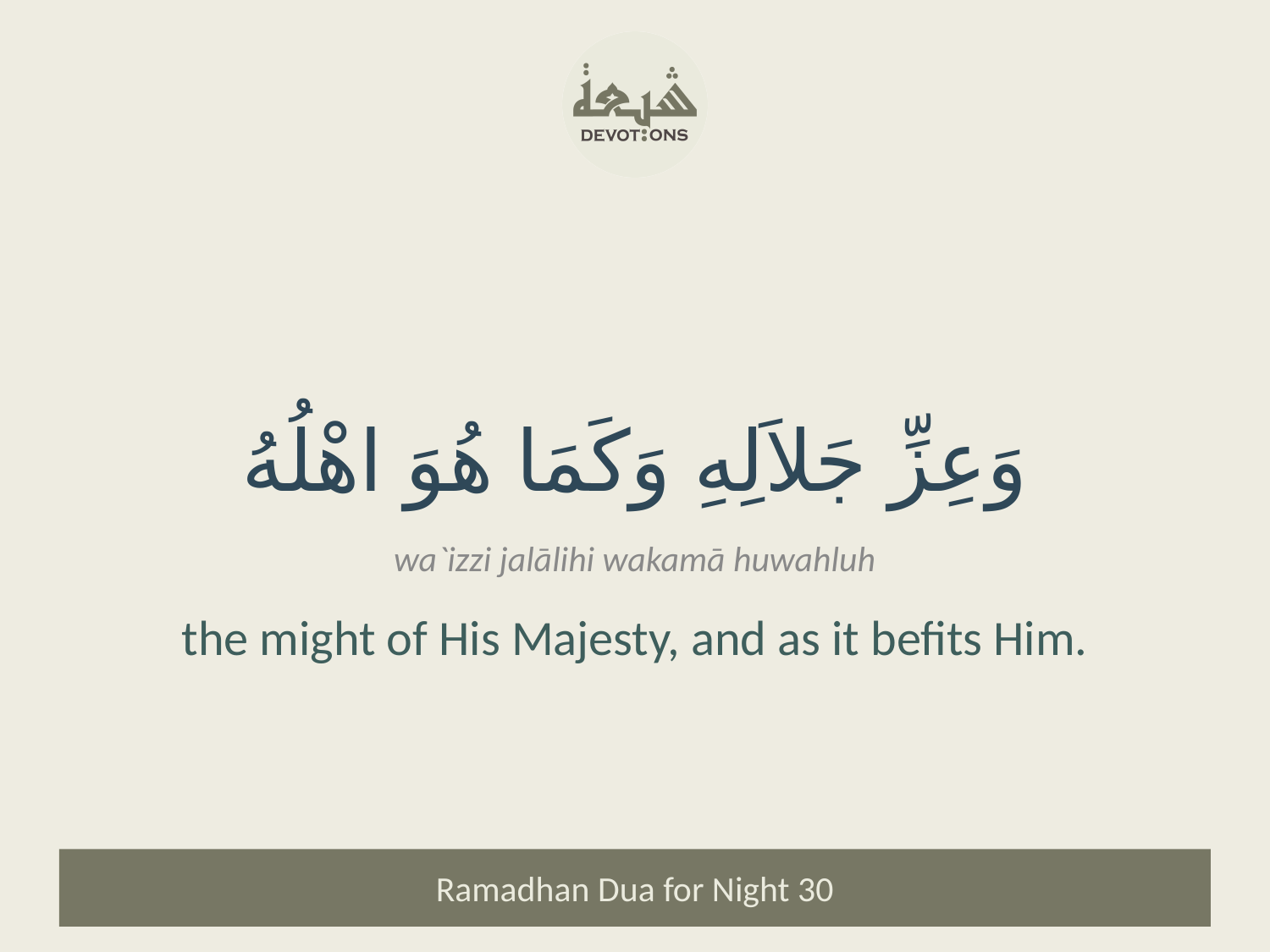

وَعِزِّ جَلاَلِهِ وَكَمَا هُوَ اهْلُهُ
wa`izzi jalālihi wakamā huwahluh
the might of His Majesty, and as it befits Him.
Ramadhan Dua for Night 30